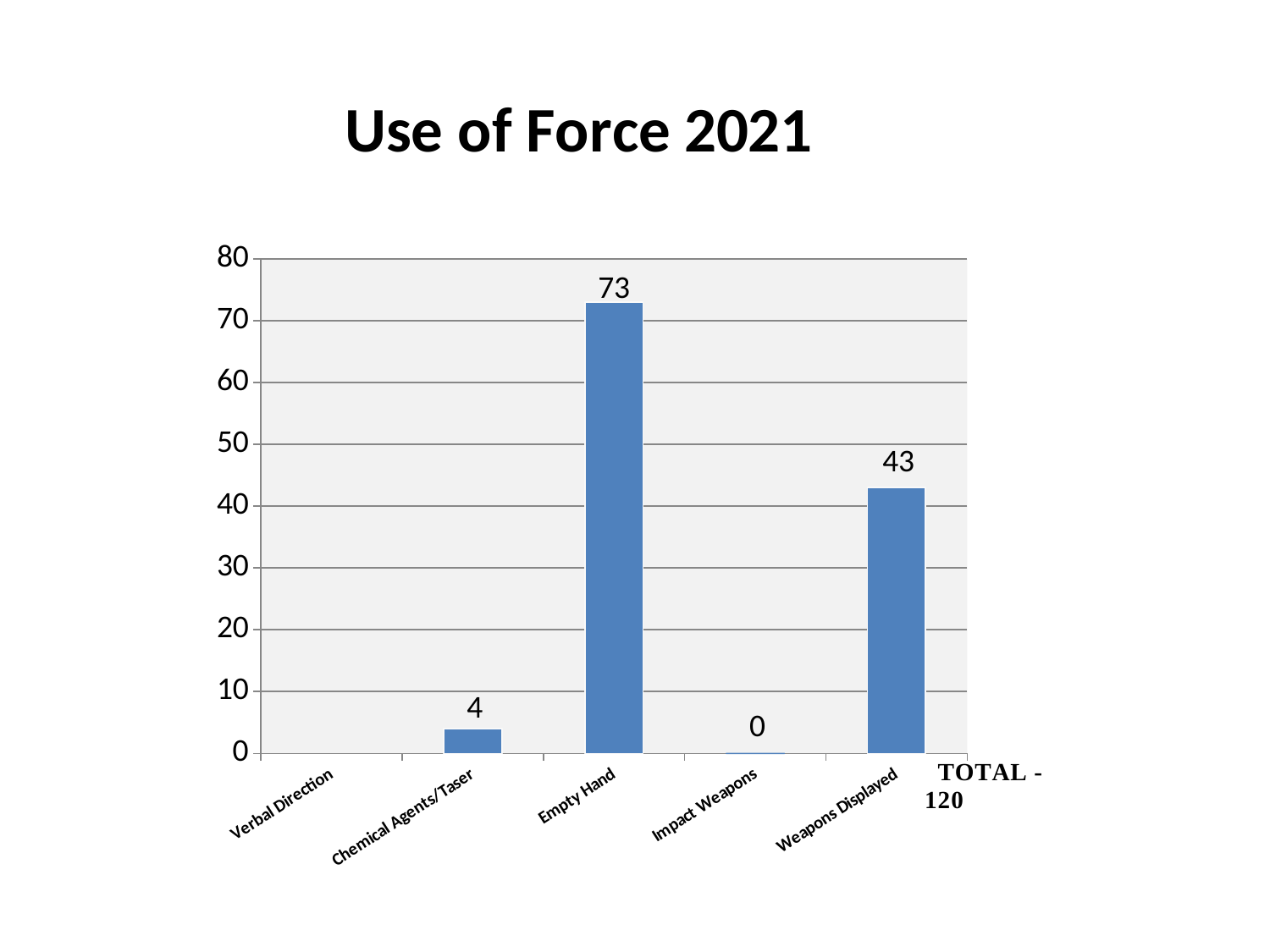

### Chart: Use of Force 2021

| Category | 2021 |
|---|---|
| Verbal Direction | None |
| Chemical Agents/Taser | 4.0 |
| Empty Hand | 73.0 |
| Impact Weapons | 0.0 |
| Weapons Displayed | 43.0 |